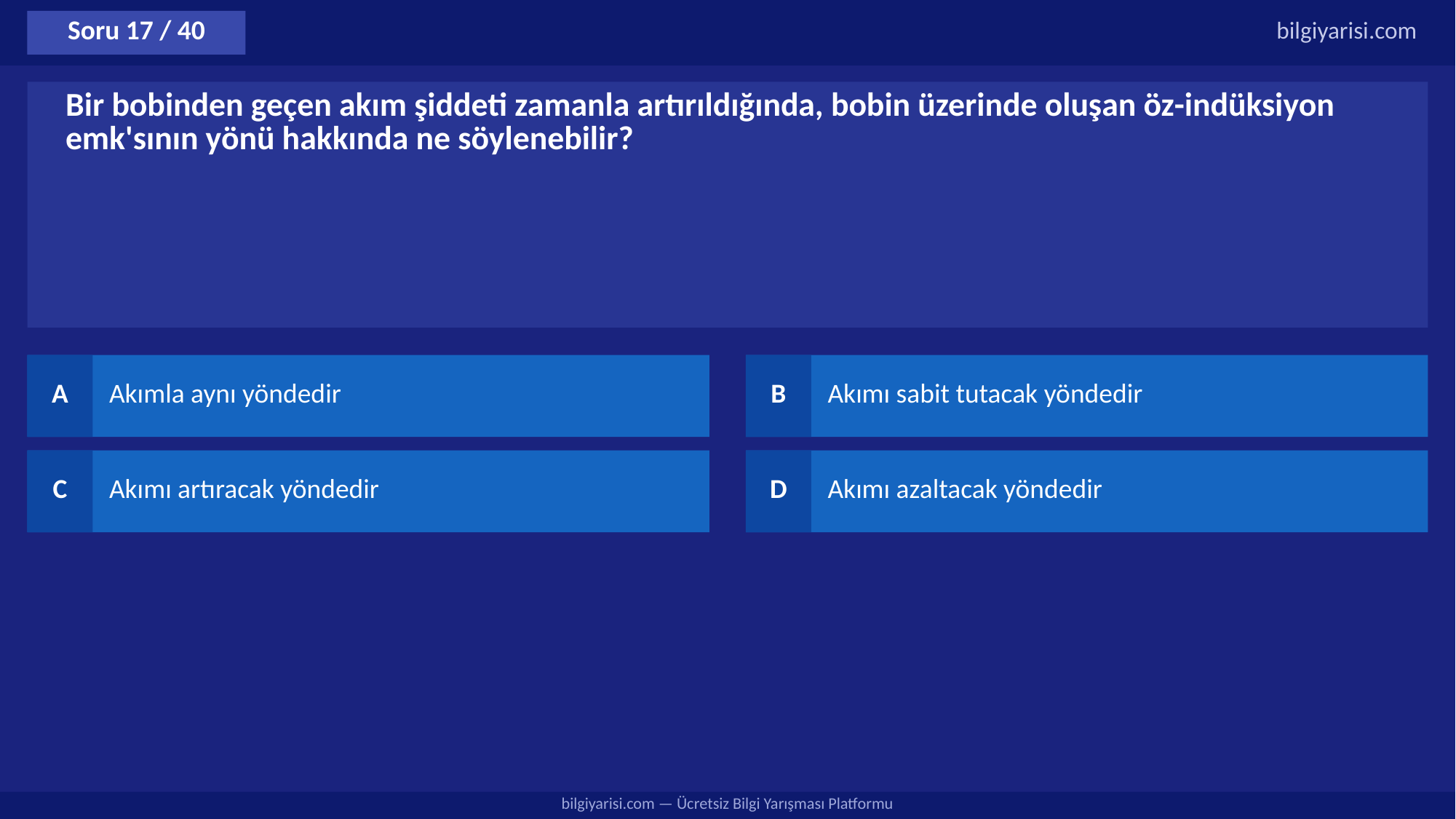

Soru 17 / 40
bilgiyarisi.com

Bir bobinden geçen akım şiddeti zamanla artırıldığında, bobin üzerinde oluşan öz-indüksiyon emk'sının yönü hakkında ne söylenebilir?

A
Akımla aynı yöndedir

B
Akımı sabit tutacak yöndedir

C
Akımı artıracak yöndedir

D
Akımı azaltacak yöndedir
bilgiyarisi.com — Ücretsiz Bilgi Yarışması Platformu